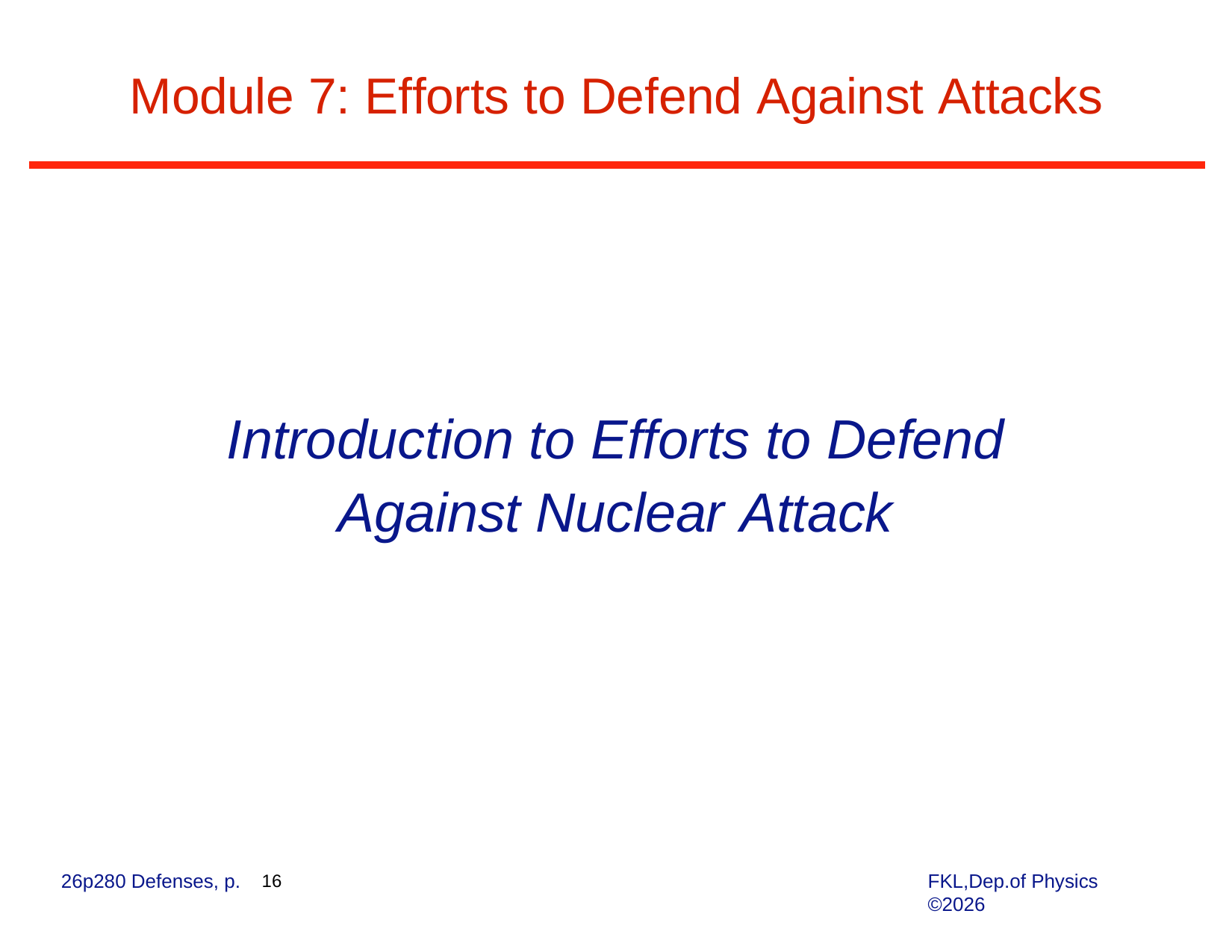

# Module 7: Efforts to Defend Against Attacks
Introduction to Efforts to Defend Against Nuclear Attack
26p280 Defenses, p.
FKL,Dep.of Physics ©2026
16